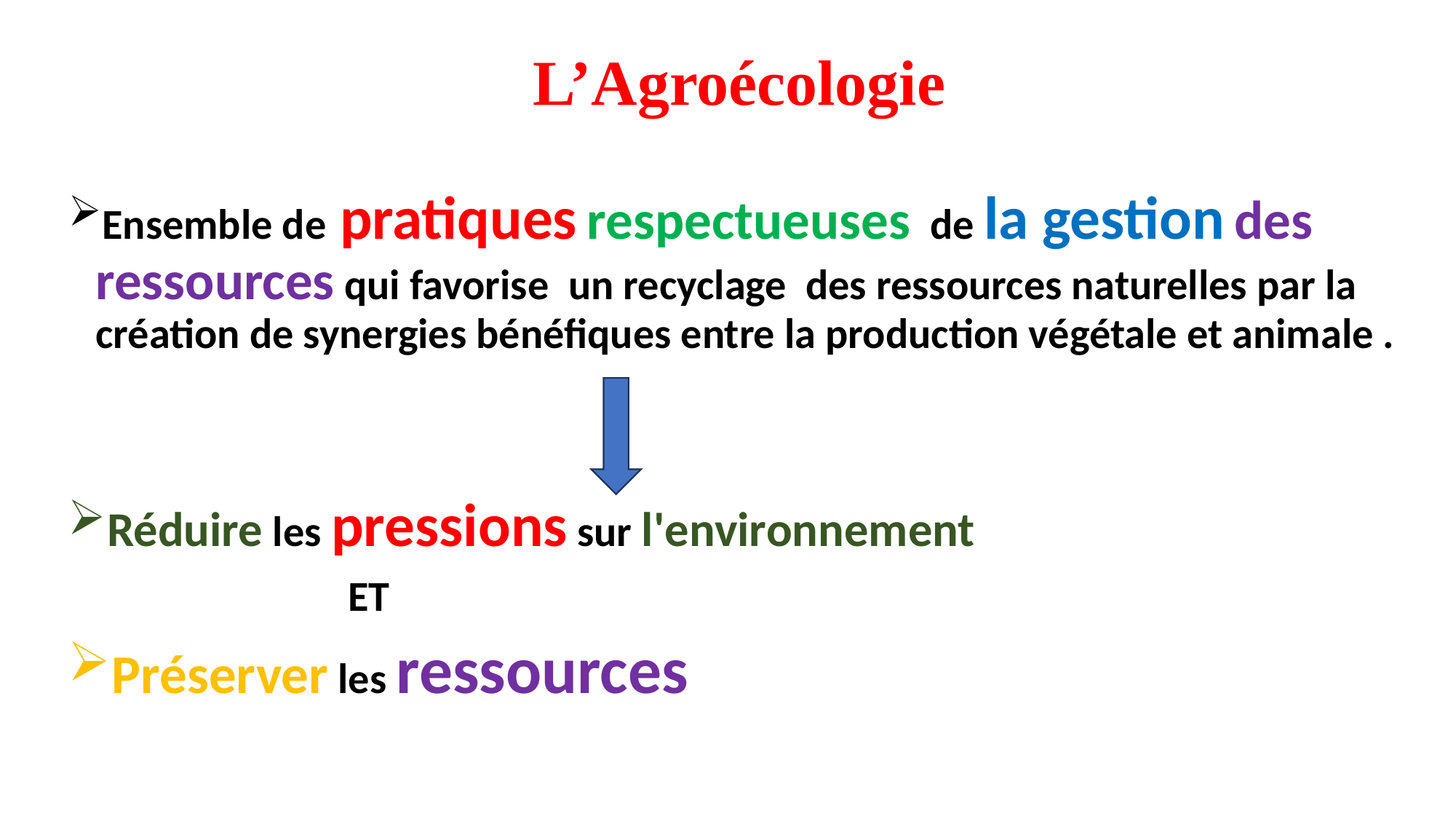

# L’Agroécologie
Ensemble de pratiques respectueuses  de la gestion des ressources qui favorise  un recyclage  des ressources naturelles par la création de synergies bénéfiques entre la production végétale et animale .

Réduire les pressions sur l'environnement
                             ET
Préserver les ressources